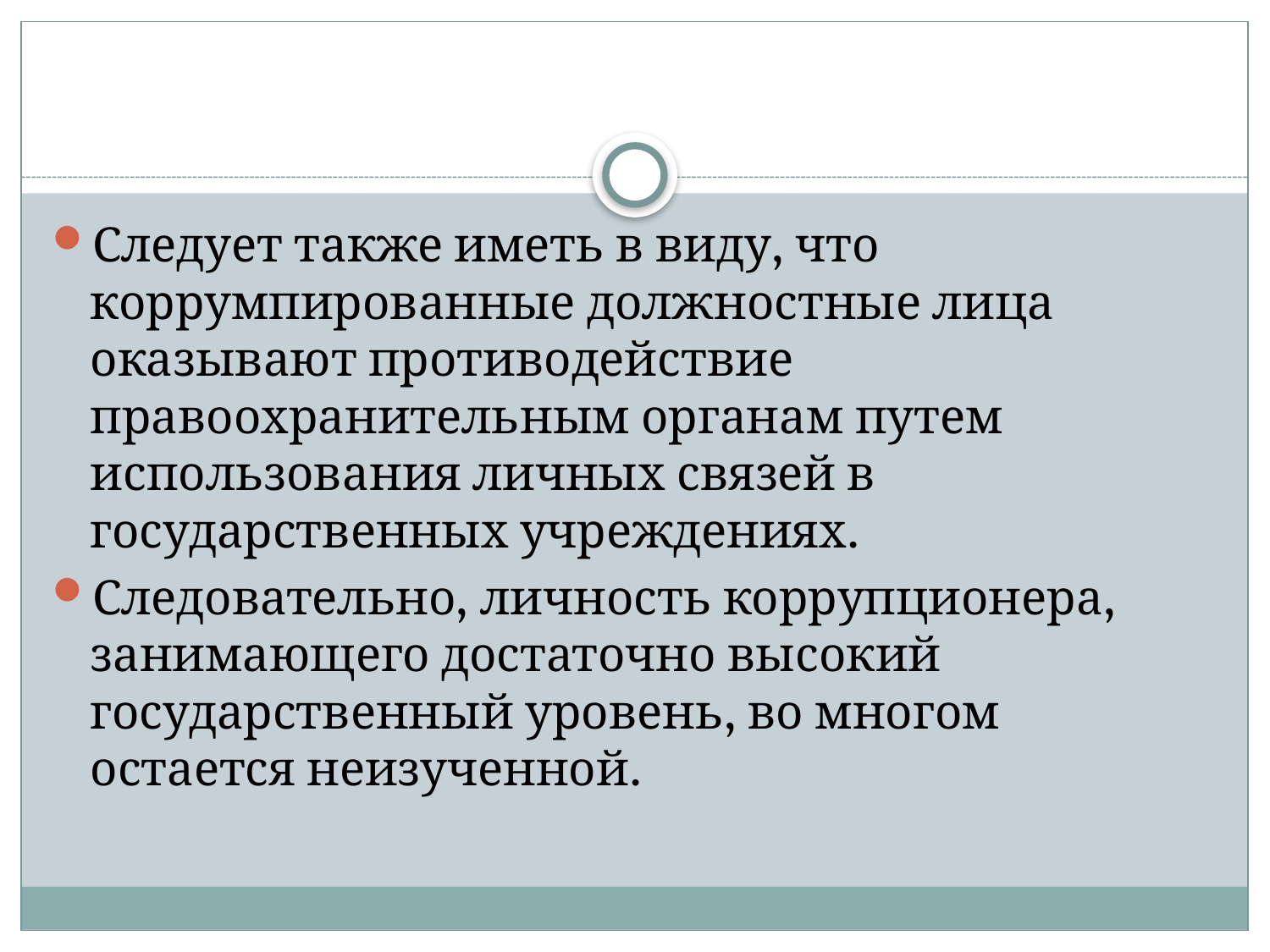

#
Следует также иметь в виду, что коррумпированные должностные лица оказывают противодействие правоохранительным органам путем использования личных связей в государственных учреждениях.
Следовательно, личность коррупционера, занимающего достаточно высокий государственный уровень, во многом остается неизученной.